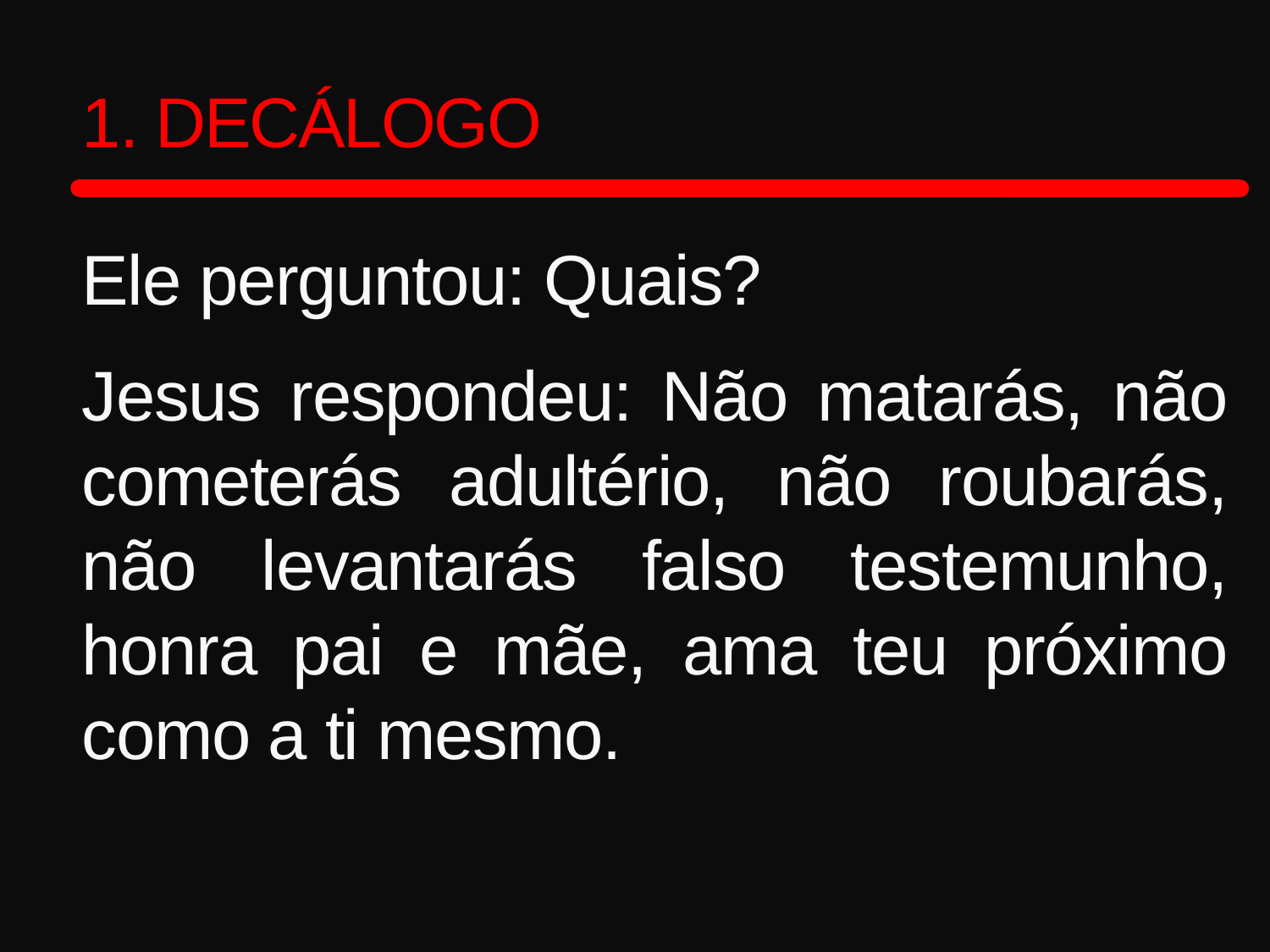

1. DECÁLOGO
Ele perguntou: Quais?
Jesus respondeu: Não matarás, não cometerás adultério, não roubarás, não levantarás falso testemunho, honra pai e mãe, ama teu próximo como a ti mesmo.